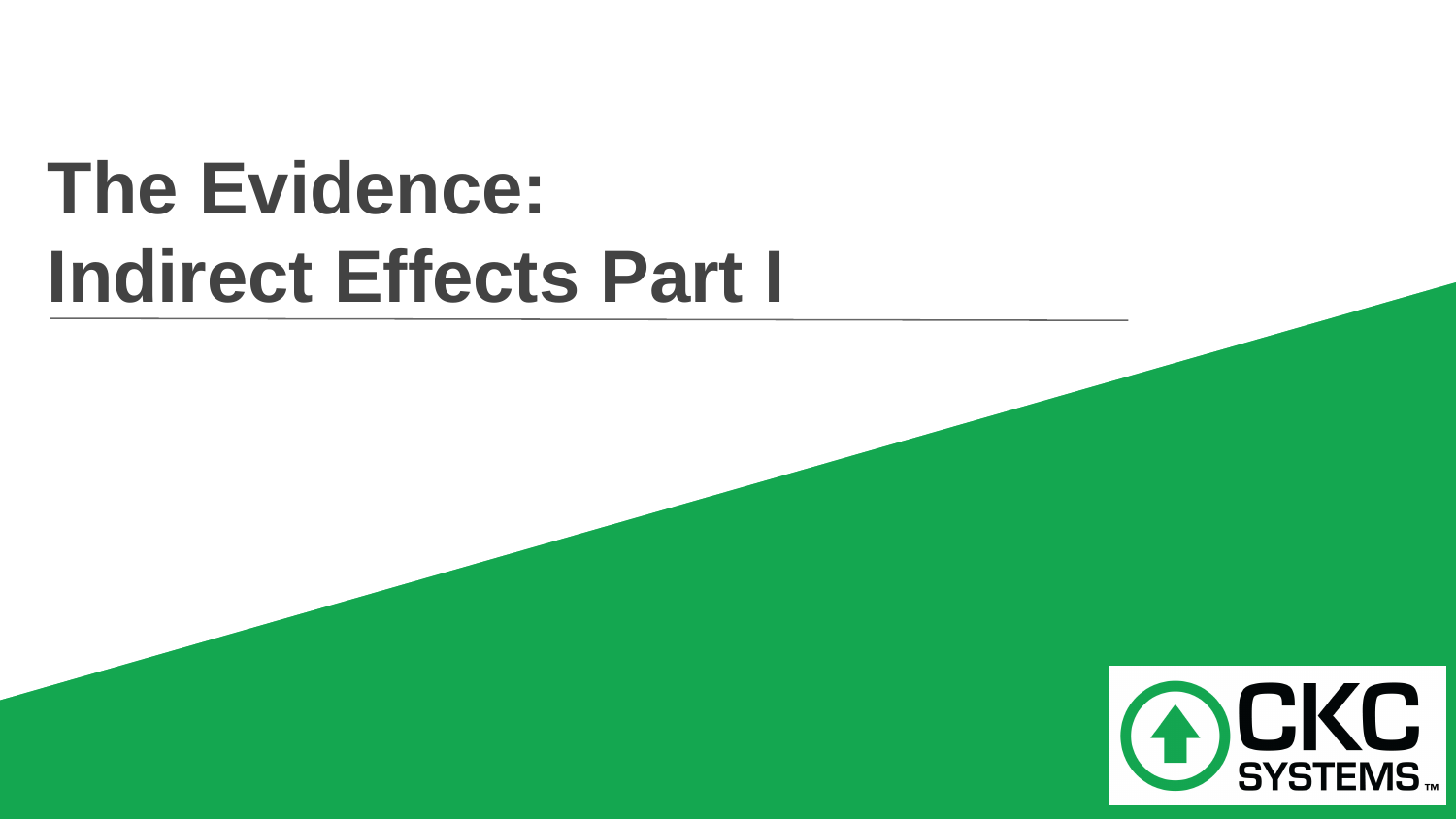

# The Evidence: Indirect Effects Part I